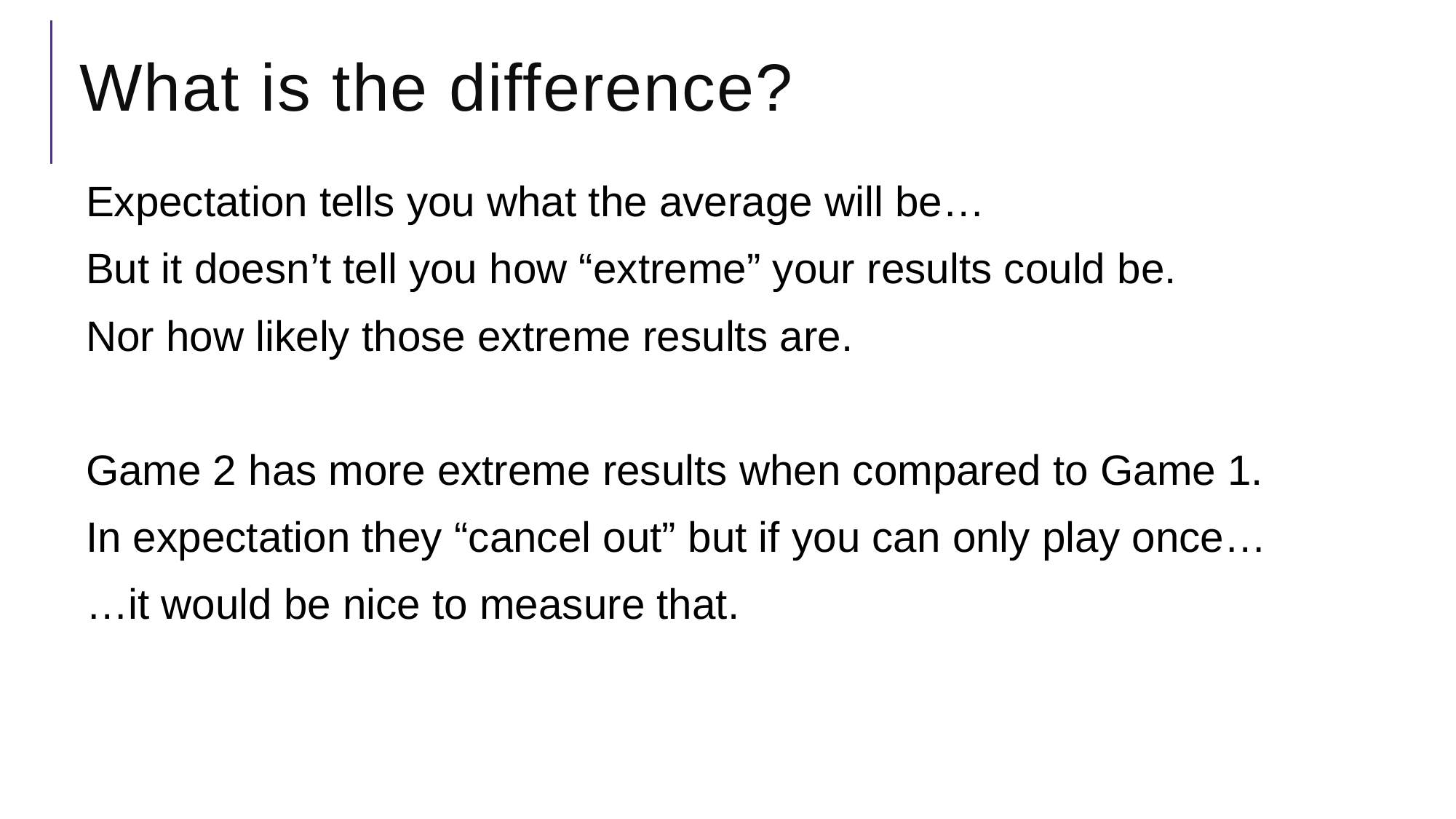

# What is the difference?
Expectation tells you what the average will be…
But it doesn’t tell you how “extreme” your results could be.
Nor how likely those extreme results are.

Game 2 has more extreme results when compared to Game 1.
In expectation they “cancel out” but if you can only play once…
…it would be nice to measure that.